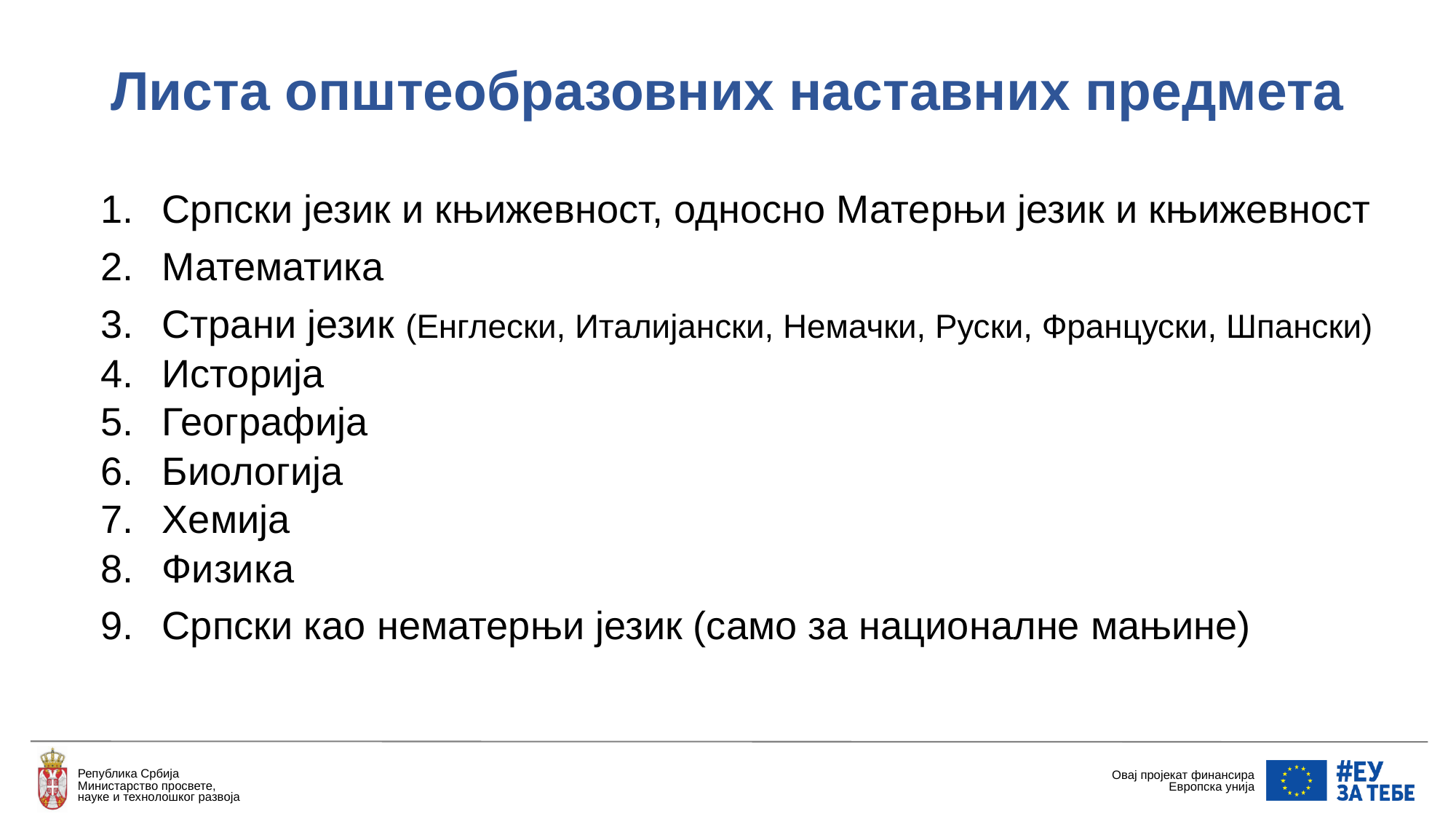

Листа општеобразовних наставних предмета
Српски језик и књижевност, односно Матерњи језик и књижевност
Математика
Страни језик (Енглески, Италијански, Немачки, Руски, Француски, Шпански)
Историја
Географија
Биологија
Хемија
Физика
Српски као нематерњи језик (само за националне мањине)